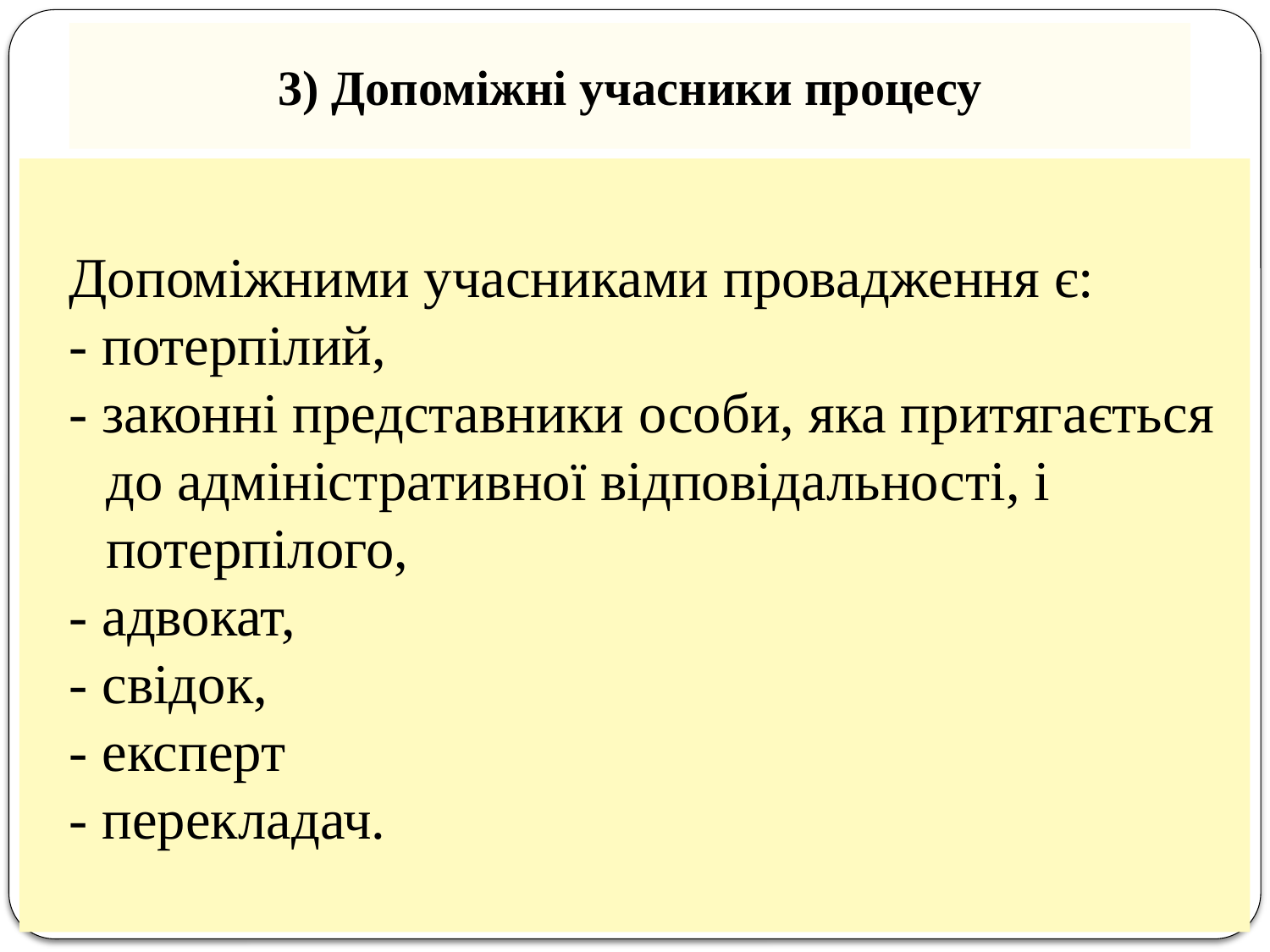

3) Допоміжні учасники процесу
Допоміжними учасниками провадження є:
- потерпілий,
- законні представники особи, яка притягається до адміністративної відповідальності, і потерпілого,
- адвокат,
- свідок,
- експерт
- перекладач.